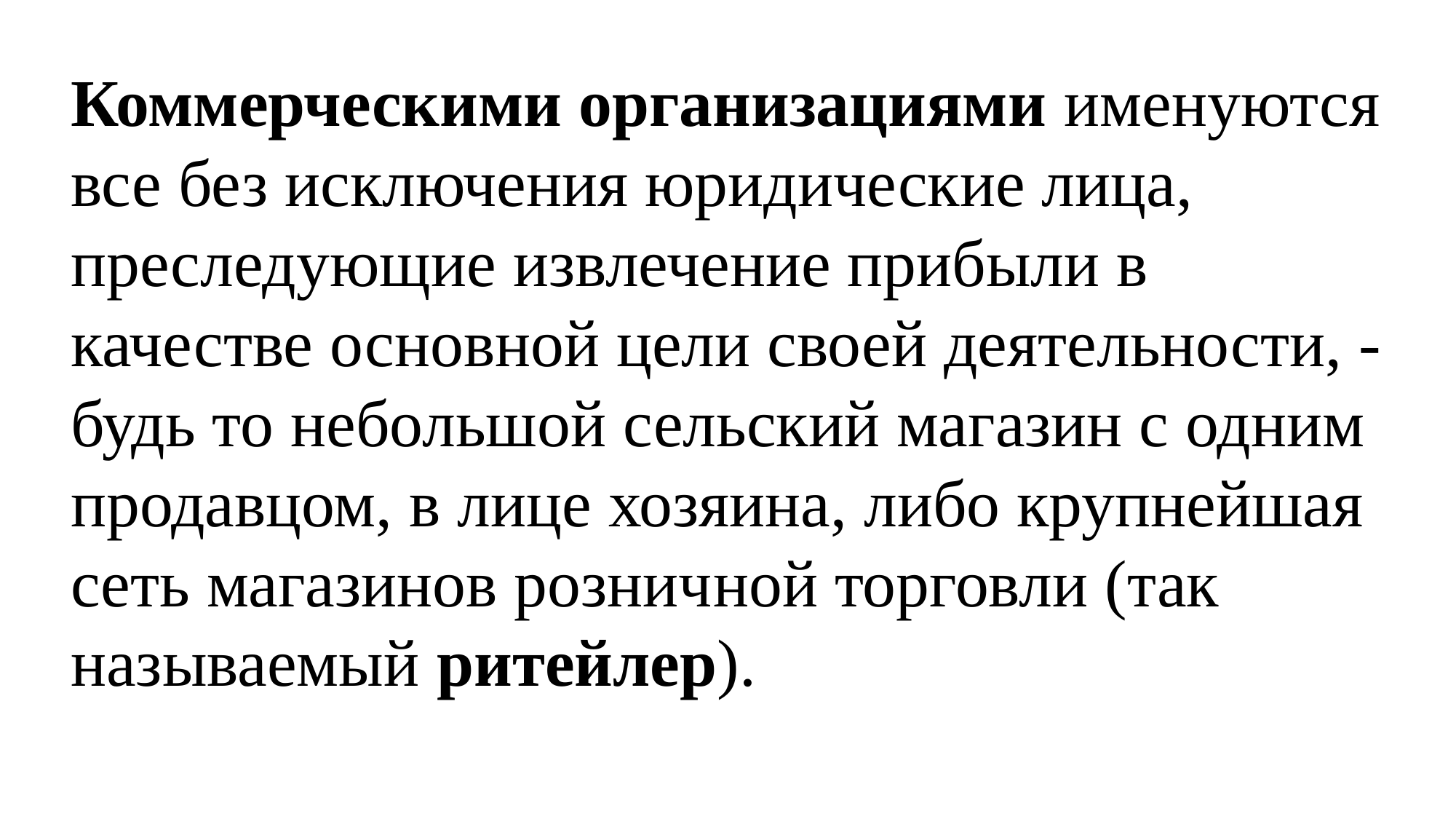

Коммерческими организациями именуются все без исключения юридические лица, преследующие извлечение прибыли в качестве основной цели своей деятельности, - будь то небольшой сельский магазин с одним продавцом, в лице хозяина, либо крупнейшая сеть магазинов рознич­ной торговли (так называемый ритейлер).